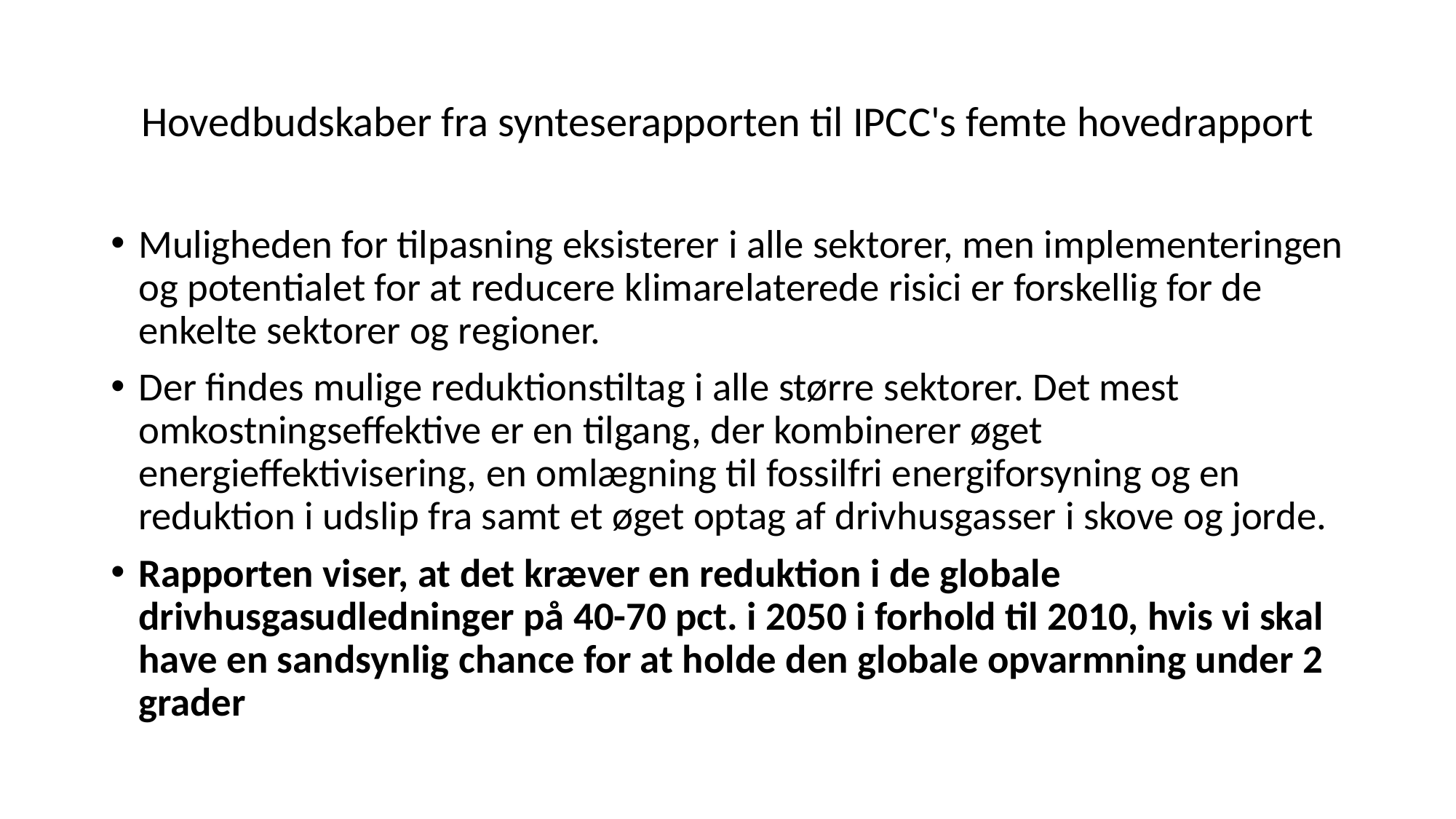

# Hovedbudskaber fra synteserapporten til IPCC's femte hovedrapport
Muligheden for tilpasning eksisterer i alle sektorer, men implementeringen og potentialet for at reducere klimarelaterede risici er forskellig for de enkelte sektorer og regioner.
Der findes mulige reduktionstiltag i alle større sektorer. Det mest omkostningseffektive er en tilgang, der kombinerer øget energieffektivisering, en omlægning til fossilfri energiforsyning og en reduktion i udslip fra samt et øget optag af drivhusgasser i skove og jorde.
Rapporten viser, at det kræver en reduktion i de globale drivhusgasudledninger på 40-70 pct. i 2050 i forhold til 2010, hvis vi skal have en sandsynlig chance for at holde den globale opvarmning under 2 grader